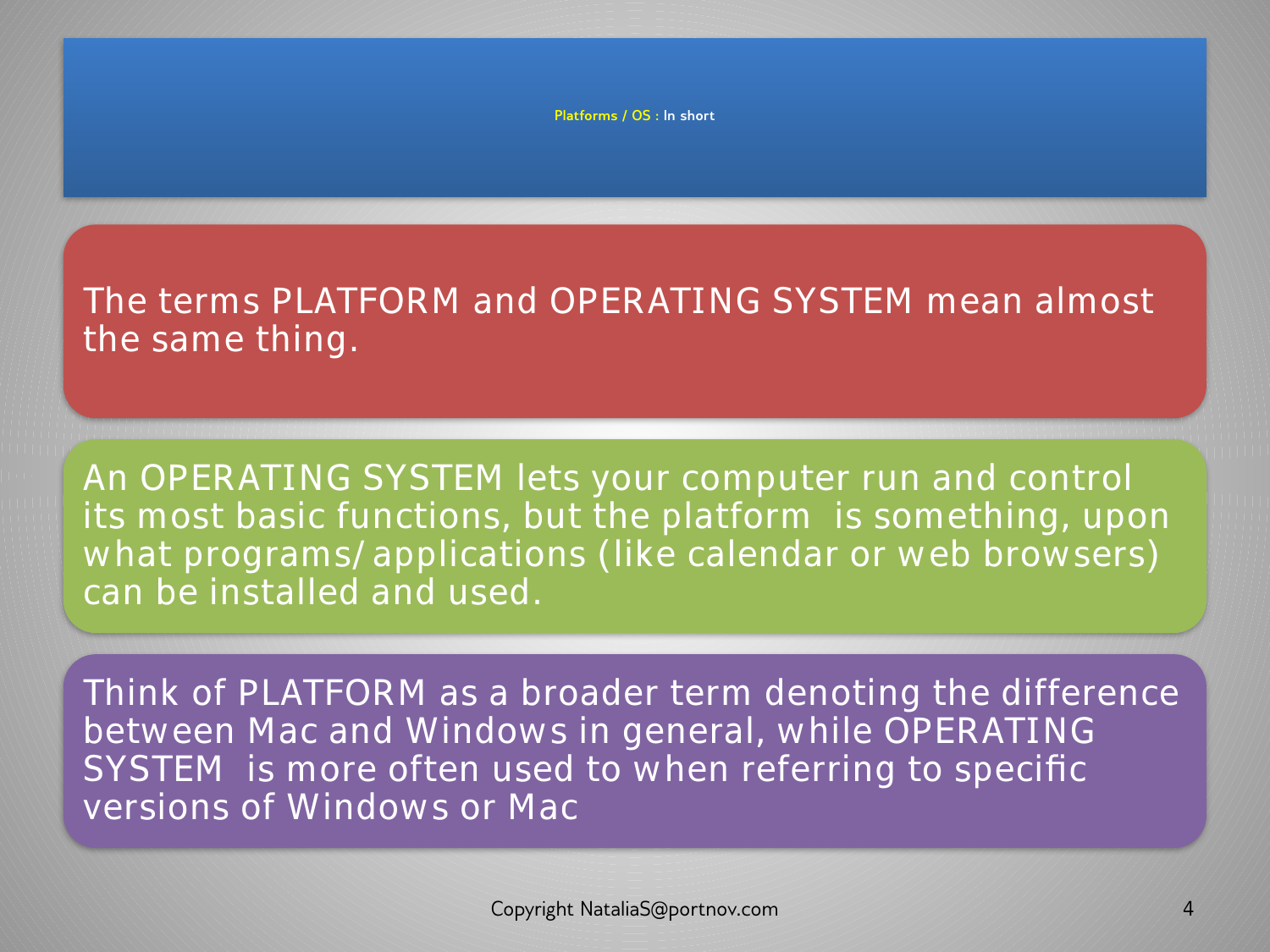

# Platforms / OS : In short

The terms PLATFORM and OPERATING SYSTEM mean almost the same thing.  
An OPERATING SYSTEM lets your computer run and control its most basic functions, but the platform  is something, upon what programs/applications (like calendar or web browsers) can be installed and used.
Think of PLATFORM as a broader term denoting the difference between Mac and Windows in general, while OPERATING SYSTEM  is more often used to when referring to specific versions of Windows or Mac
Copyright NataliaS@portnov.com
4